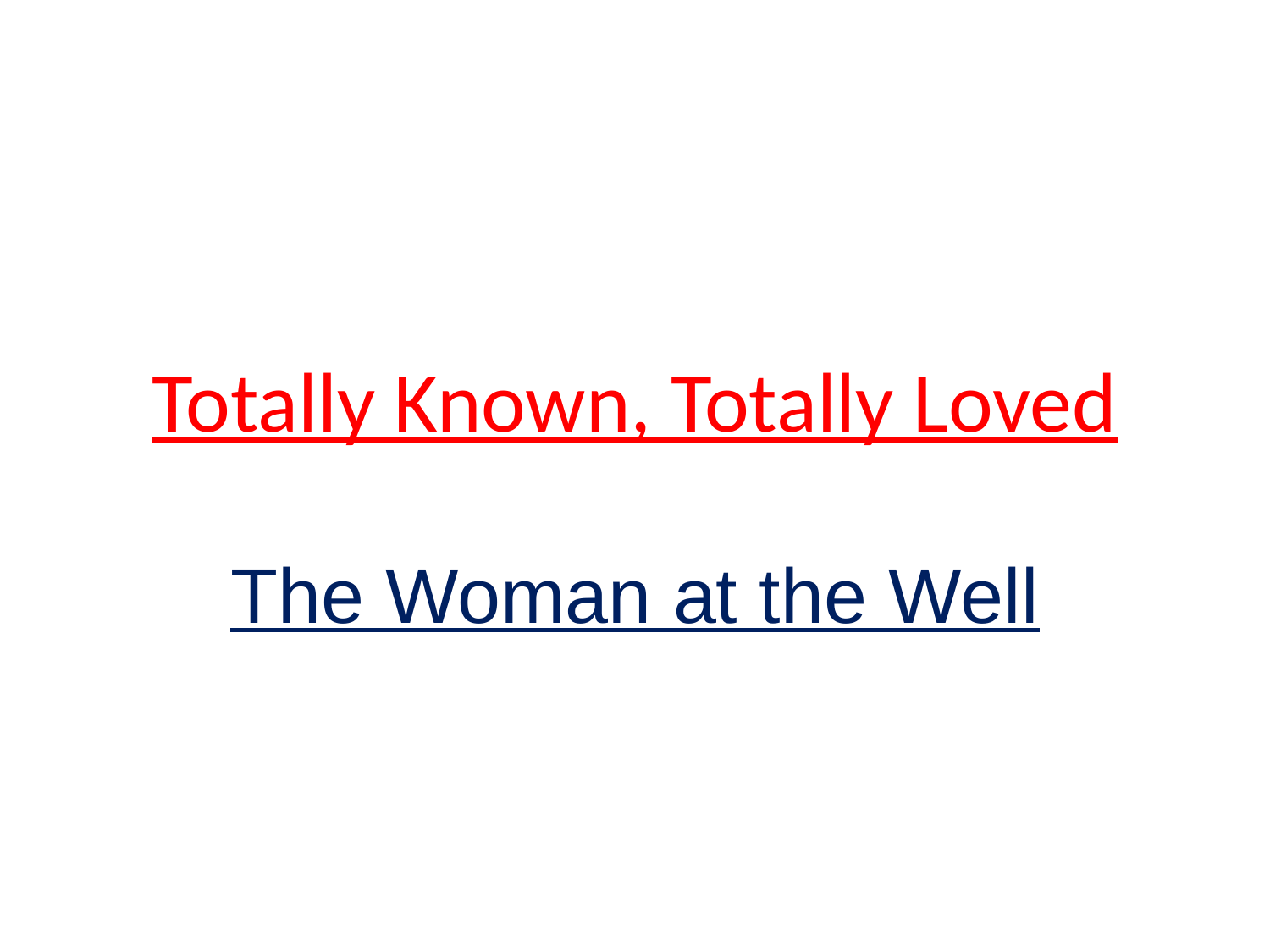

# Totally Known, Totally Loved
The Woman at the Well